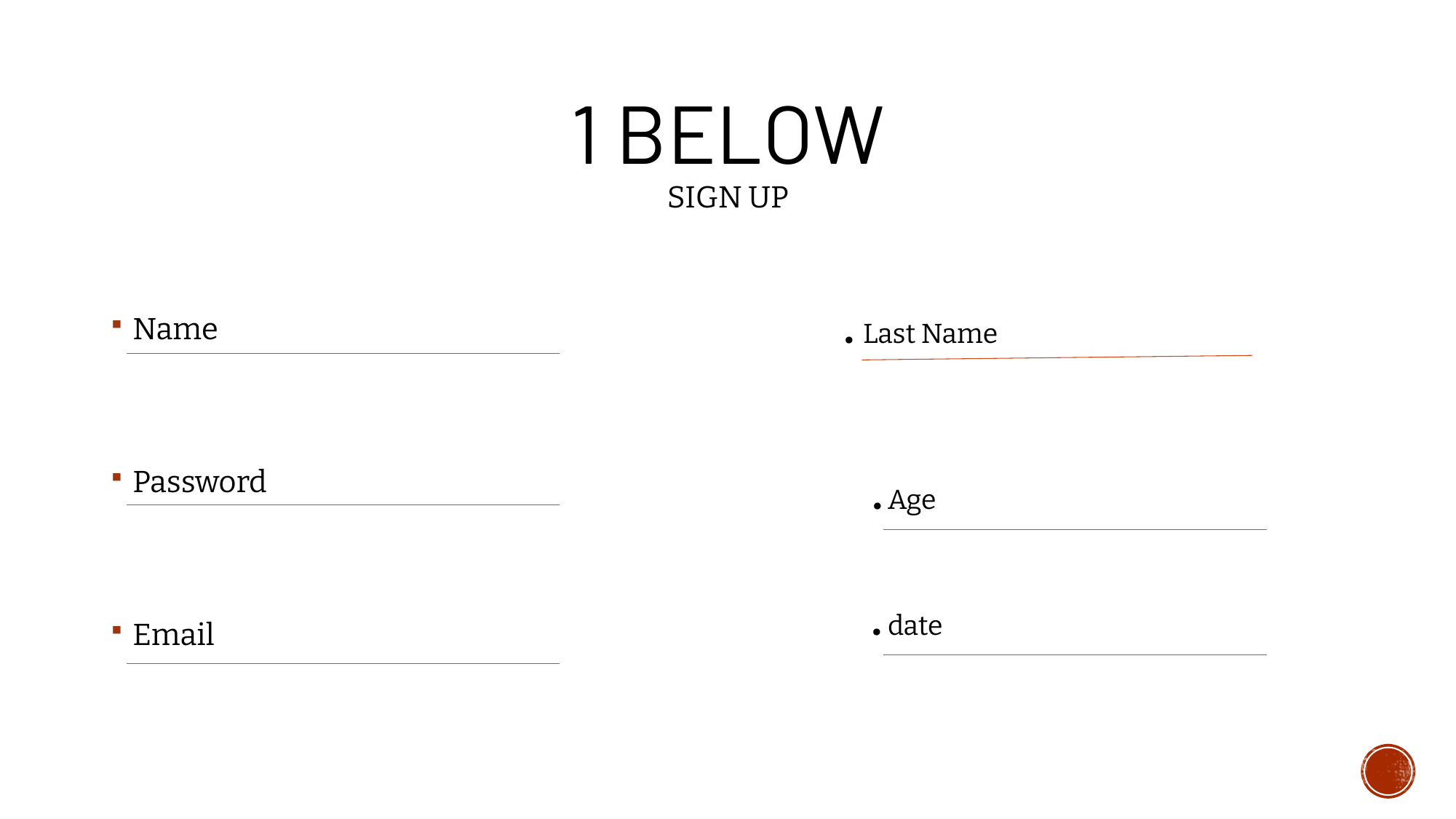

# 1 below sign up

Name

Password

Email

. Last Name
. Age
. date